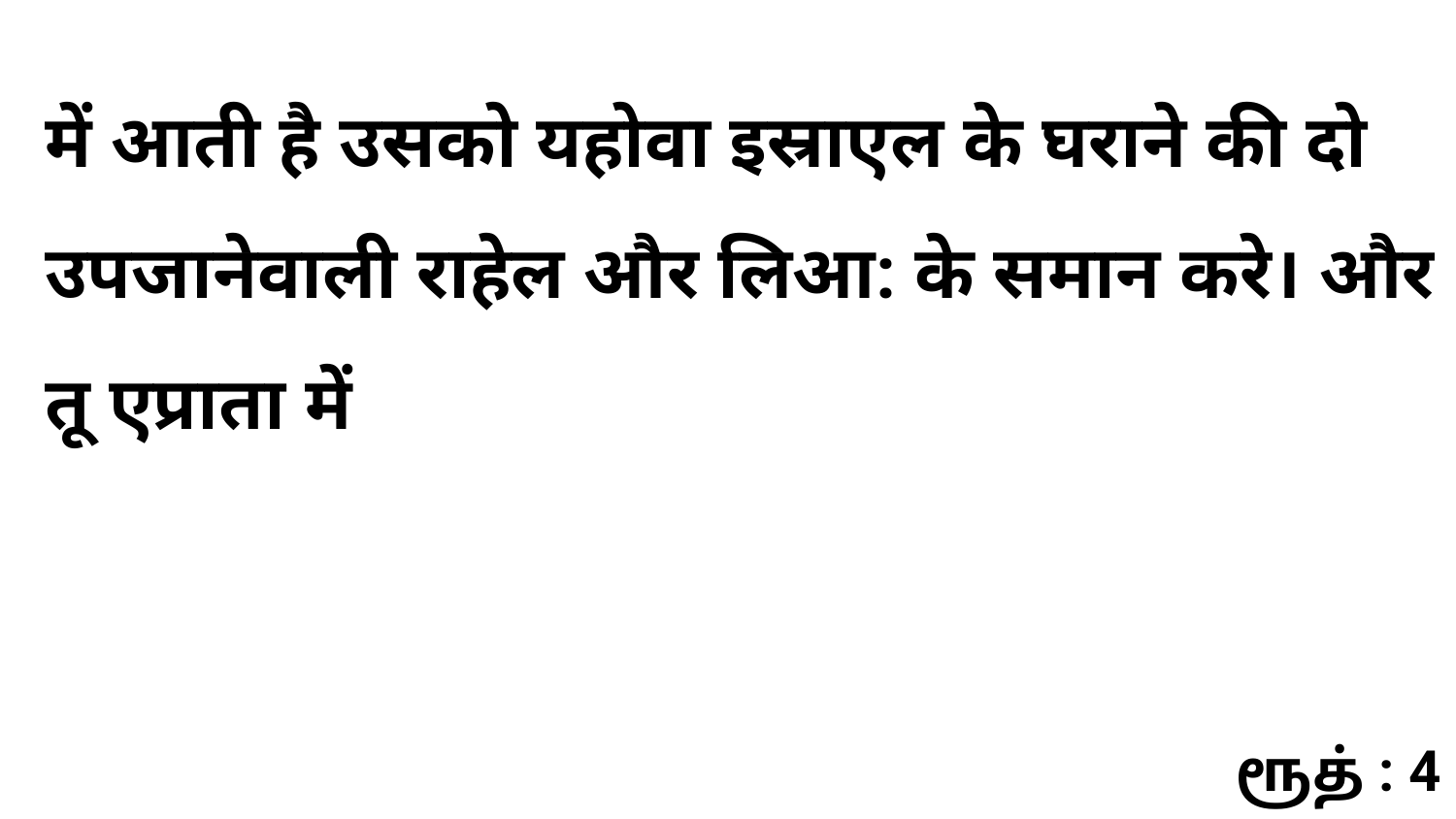

में आती है उसको यहोवा इस्राएल के घराने की दो उपजानेवाली राहेल और लिआ: के समान करे। और तू एप्राता में
ரூத் : 4